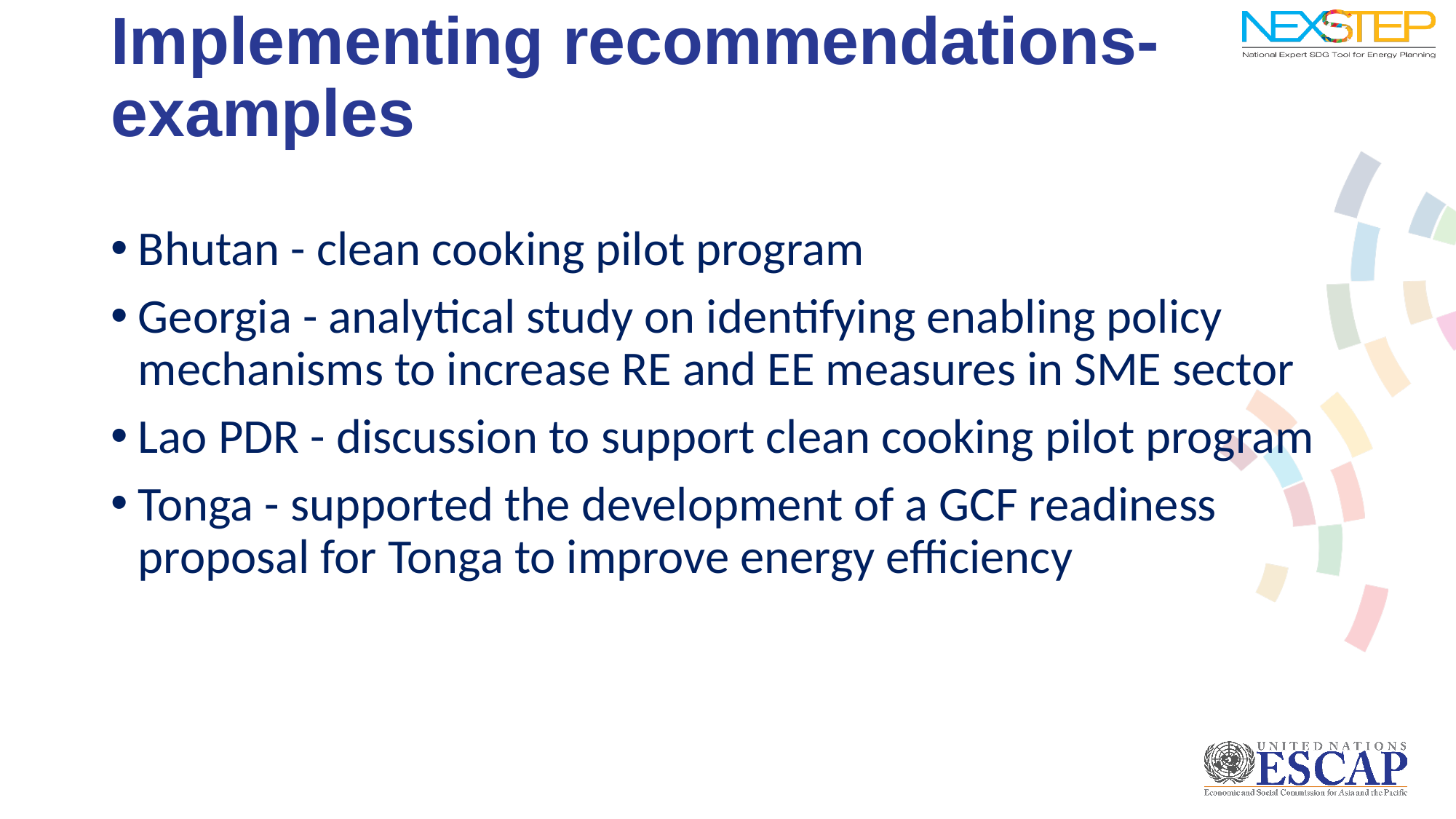

# Implementing recommendations- examples
Bhutan - clean cooking pilot program
Georgia - analytical study on identifying enabling policy mechanisms to increase RE and EE measures in SME sector
Lao PDR - discussion to support clean cooking pilot program
Tonga - supported the development of a GCF readiness proposal for Tonga to improve energy efficiency